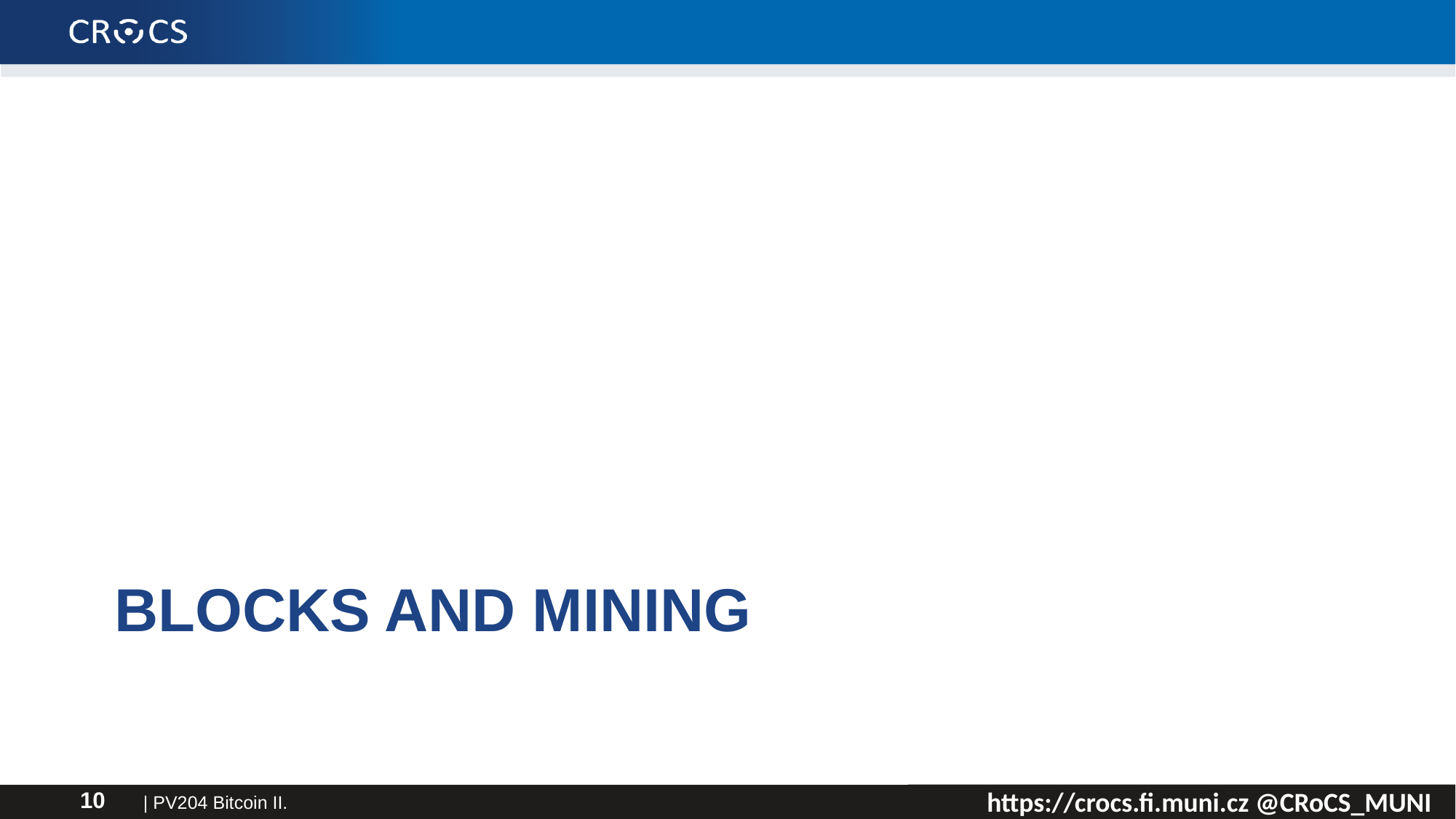

# Blocks and Mining
| PV204 Bitcoin II.
10